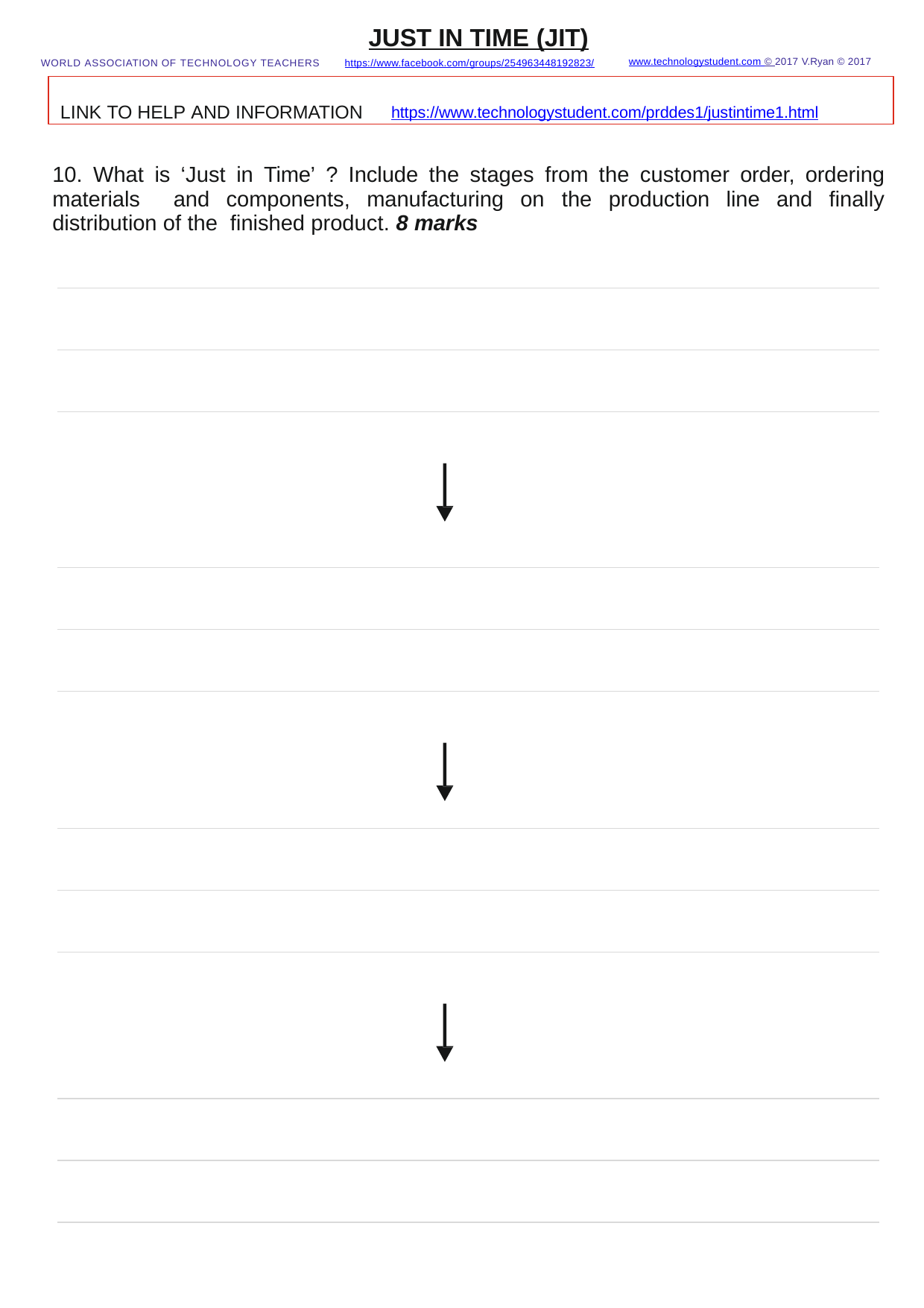

JUST IN TIME (JIT)
https://www.facebook.com/groups/254963448192823/
www.technologystudent.com © 2017 V.Ryan © 2017
WORLD ASSOCIATION OF TECHNOLOGY TEACHERS
LINK TO HELP AND INFORMATION	https://www.technologystudent.com/prddes1/justintime1.html
10. What is ‘Just in Time’ ? Include the stages from the customer order, ordering materials  and components, manufacturing on the production line and ﬁnally distribution of the  ﬁnished product. 8 marks